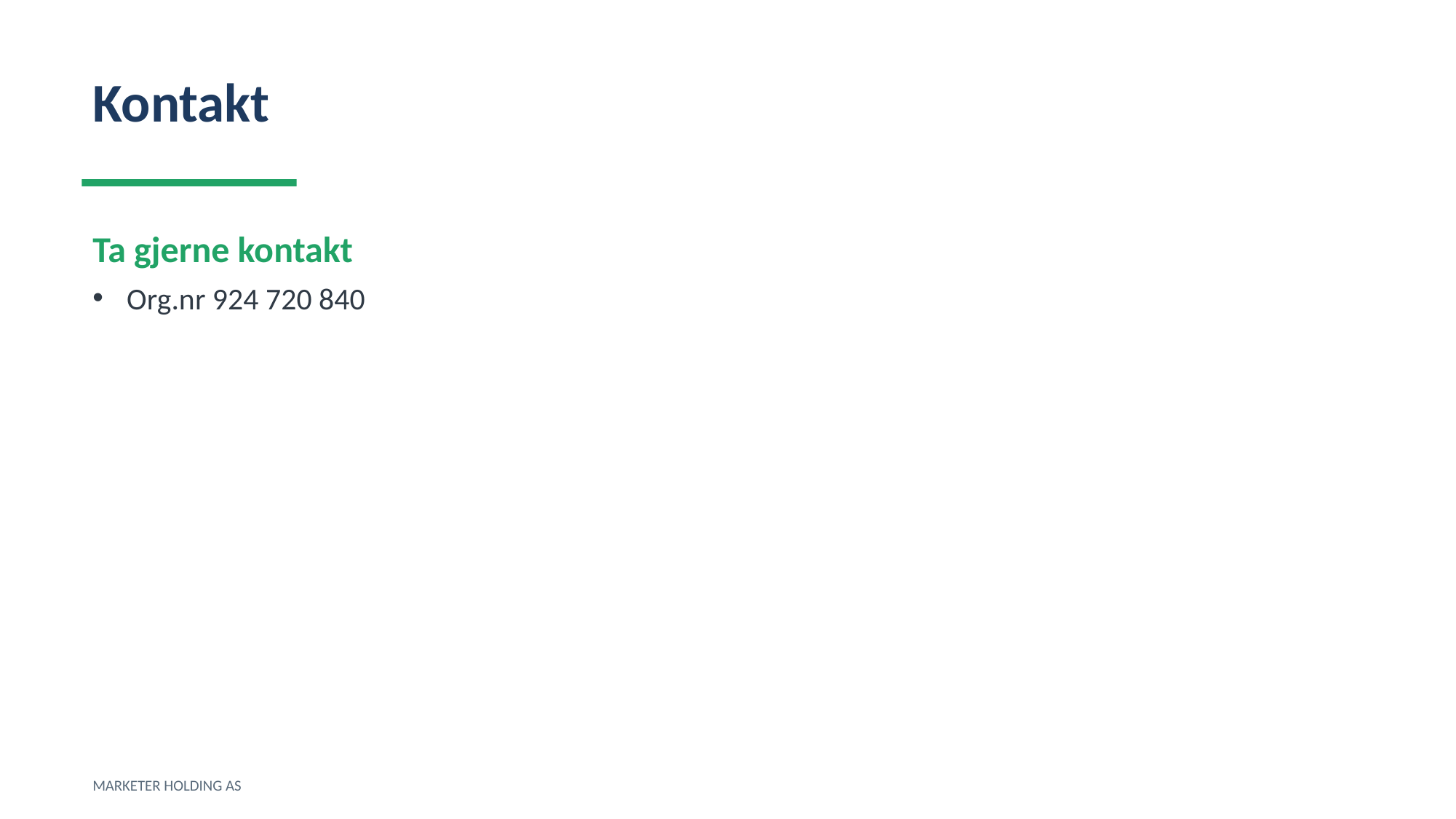

Kontakt

Ta gjerne kontakt
Org.nr 924 720 840
MARKETER HOLDING AS